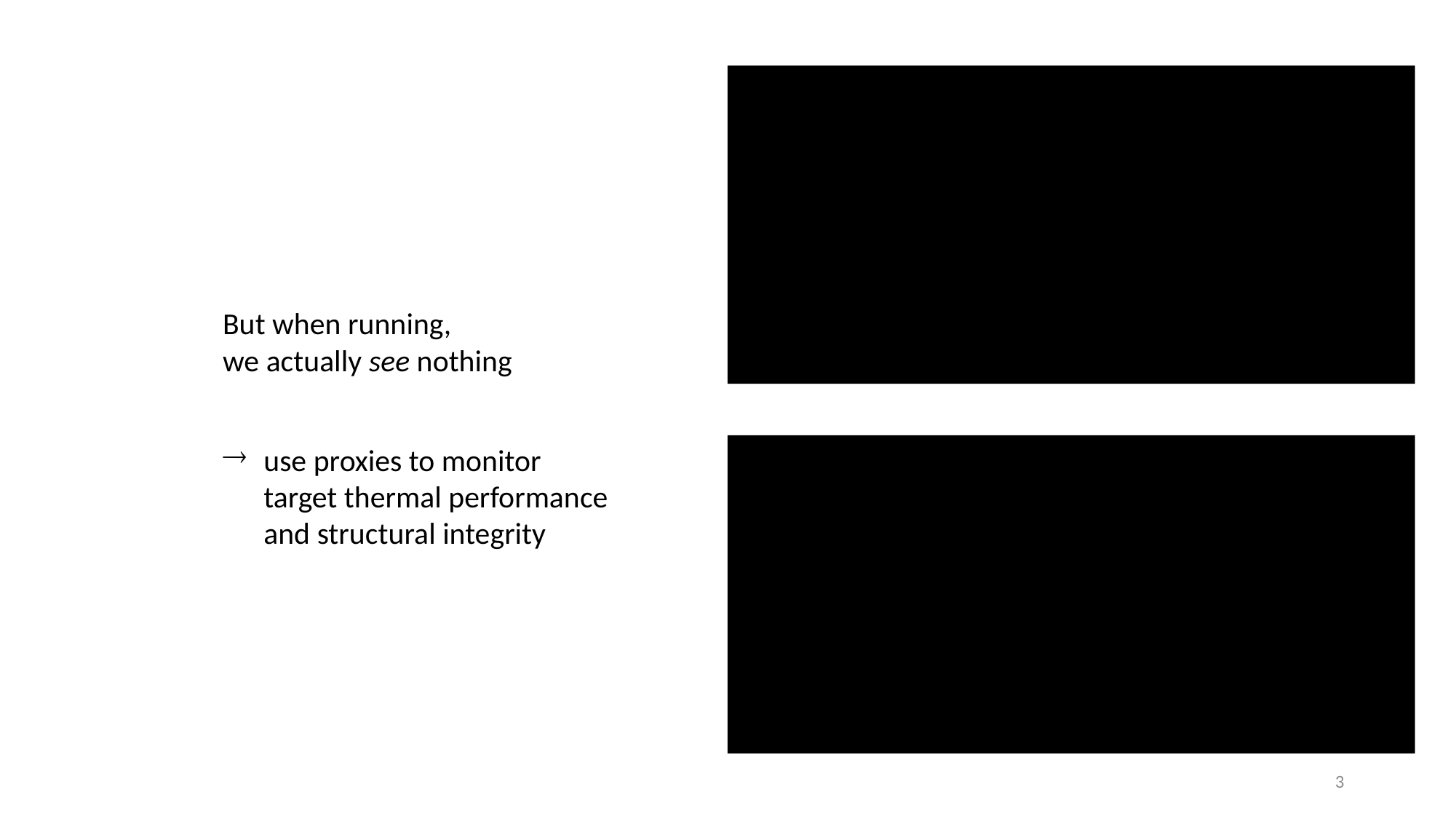

But when running,
we actually see nothing
use proxies to monitor target thermal performance and structural integrity

3